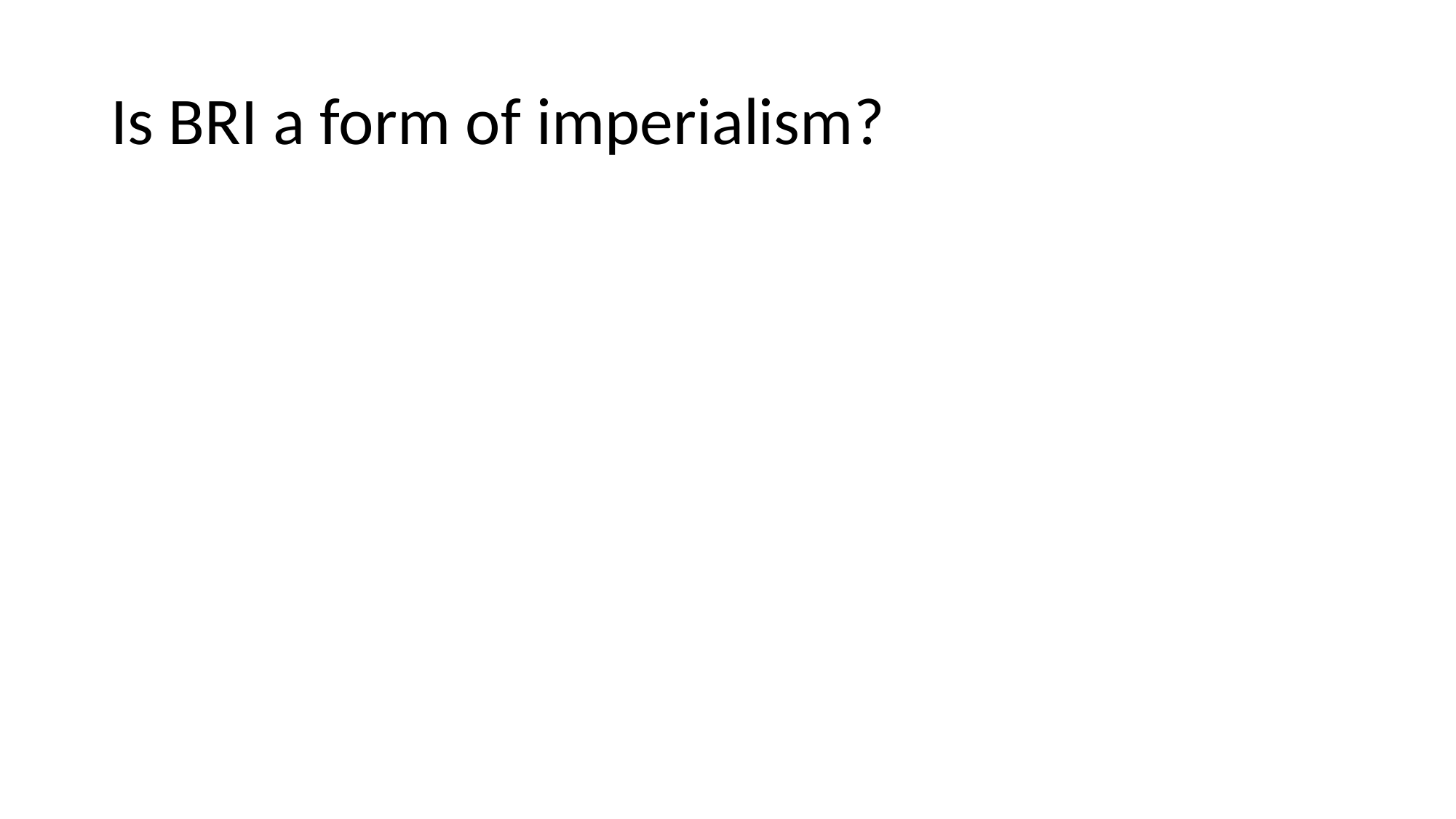

# Is BRI a form of imperialism?